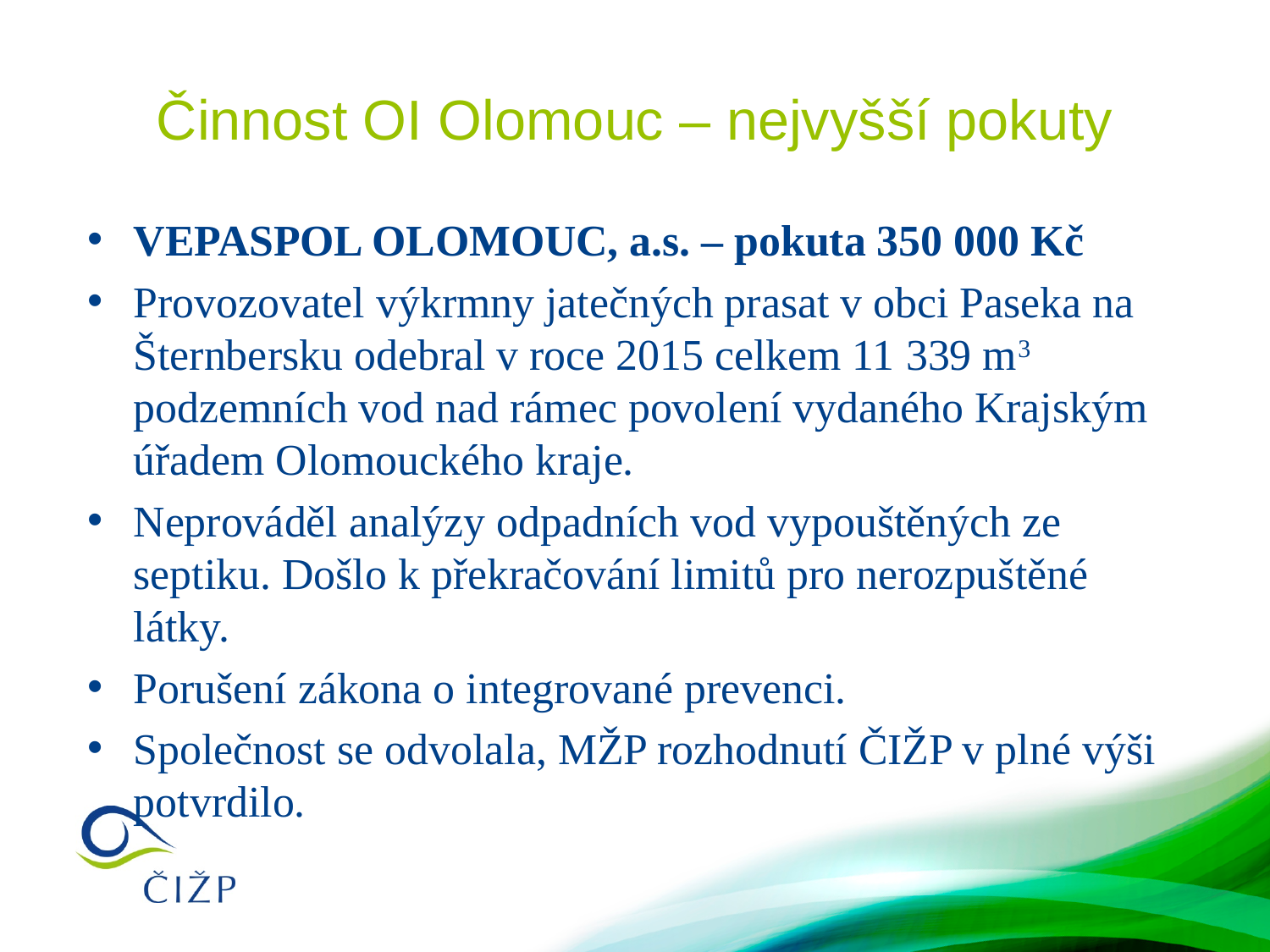

# Činnost OI Olomouc – nejvyšší pokuty
VEPASPOL OLOMOUC, a.s. – pokuta 350 000 Kč
Provozovatel výkrmny jatečných prasat v obci Paseka na Šternbersku odebral v roce 2015 celkem 11 339 m3 podzemních vod nad rámec povolení vydaného Krajským úřadem Olomouckého kraje.
Neprováděl analýzy odpadních vod vypouštěných ze septiku. Došlo k překračování limitů pro nerozpuštěné látky.
Porušení zákona o integrované prevenci.
Společnost se odvolala, MŽP rozhodnutí ČIŽP v plné výši potvrdilo.